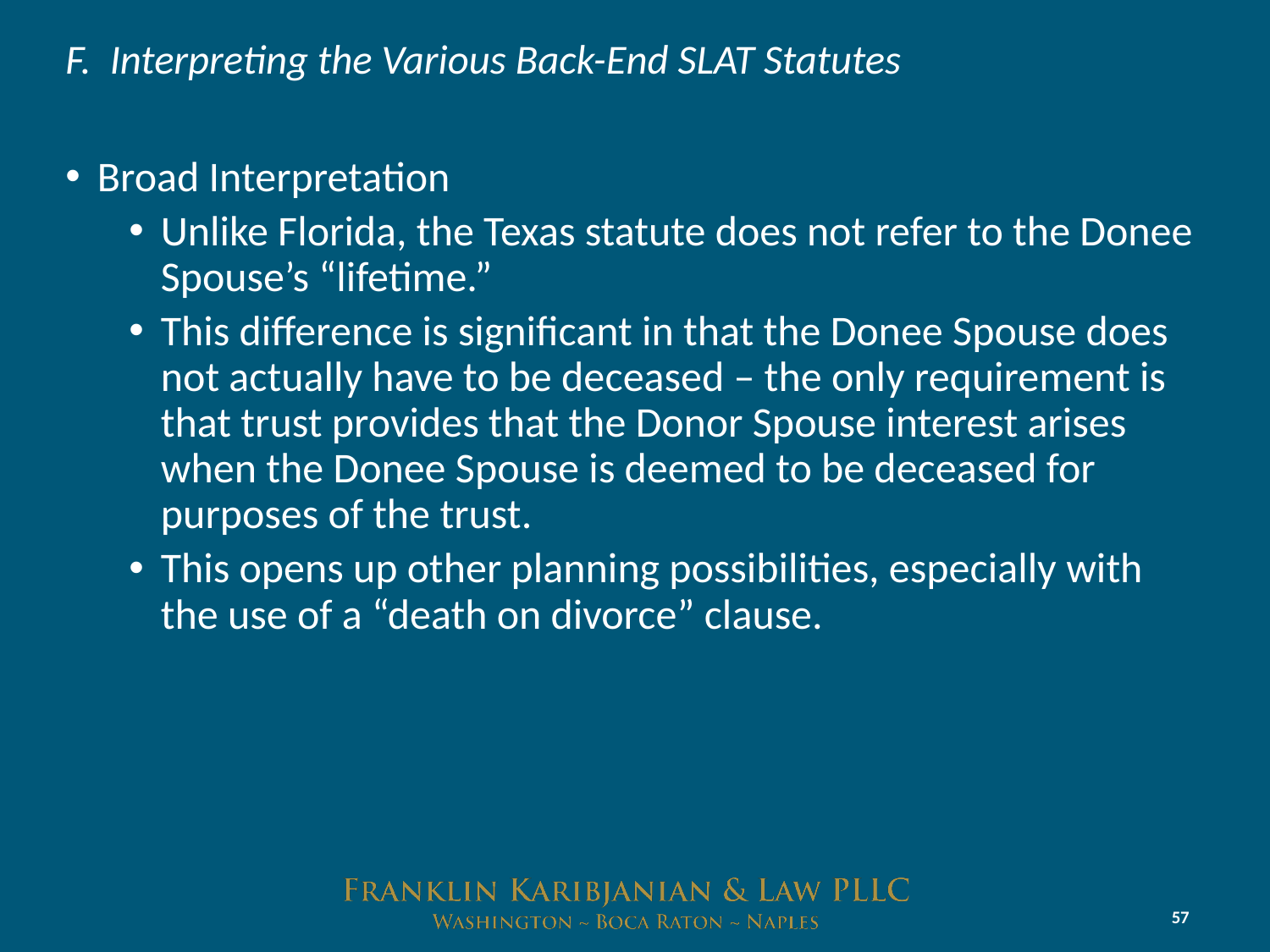

# F.  Interpreting the Various Back-End SLAT Statutes
Broad Interpretation
Unlike Florida, the Texas statute does not refer to the Donee Spouse’s “lifetime.”
This difference is significant in that the Donee Spouse does not actually have to be deceased – the only requirement is that trust provides that the Donor Spouse interest arises when the Donee Spouse is deemed to be deceased for purposes of the trust.
This opens up other planning possibilities, especially with the use of a “death on divorce” clause.